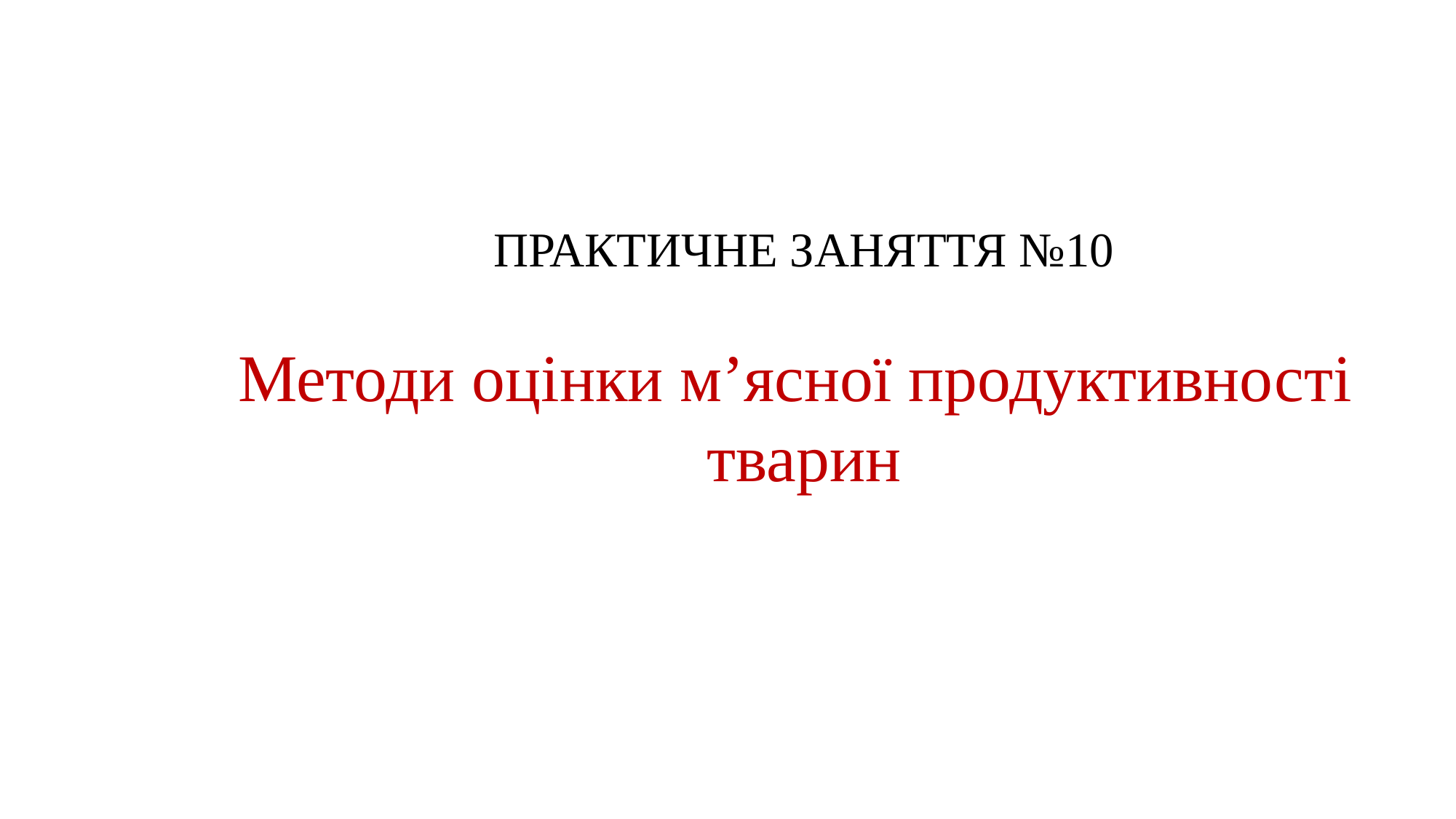

ПРАКТИЧНЕ ЗАНЯТТЯ №10

Методи оцінки м’ясної продуктивності
тварин